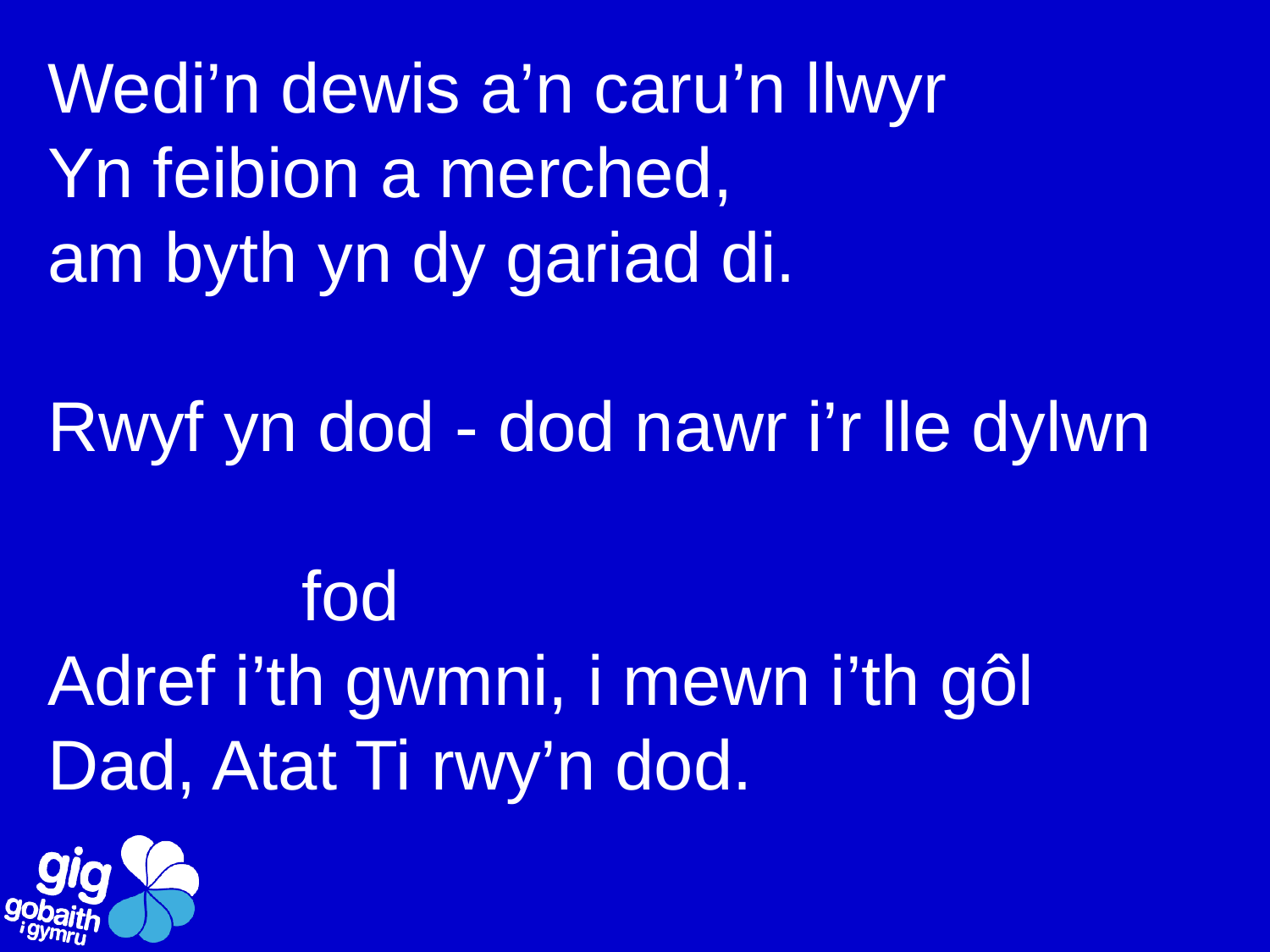

# Wedi’n dewis a’n caru’n llwyr Yn feibion a merched, am byth yn dy gariad di. Rwyf yn dod - dod nawr i’r lle dylwn 												fod Adref i’th gwmni, i mewn i’th gôl Dad, Atat Ti rwy’n dod.